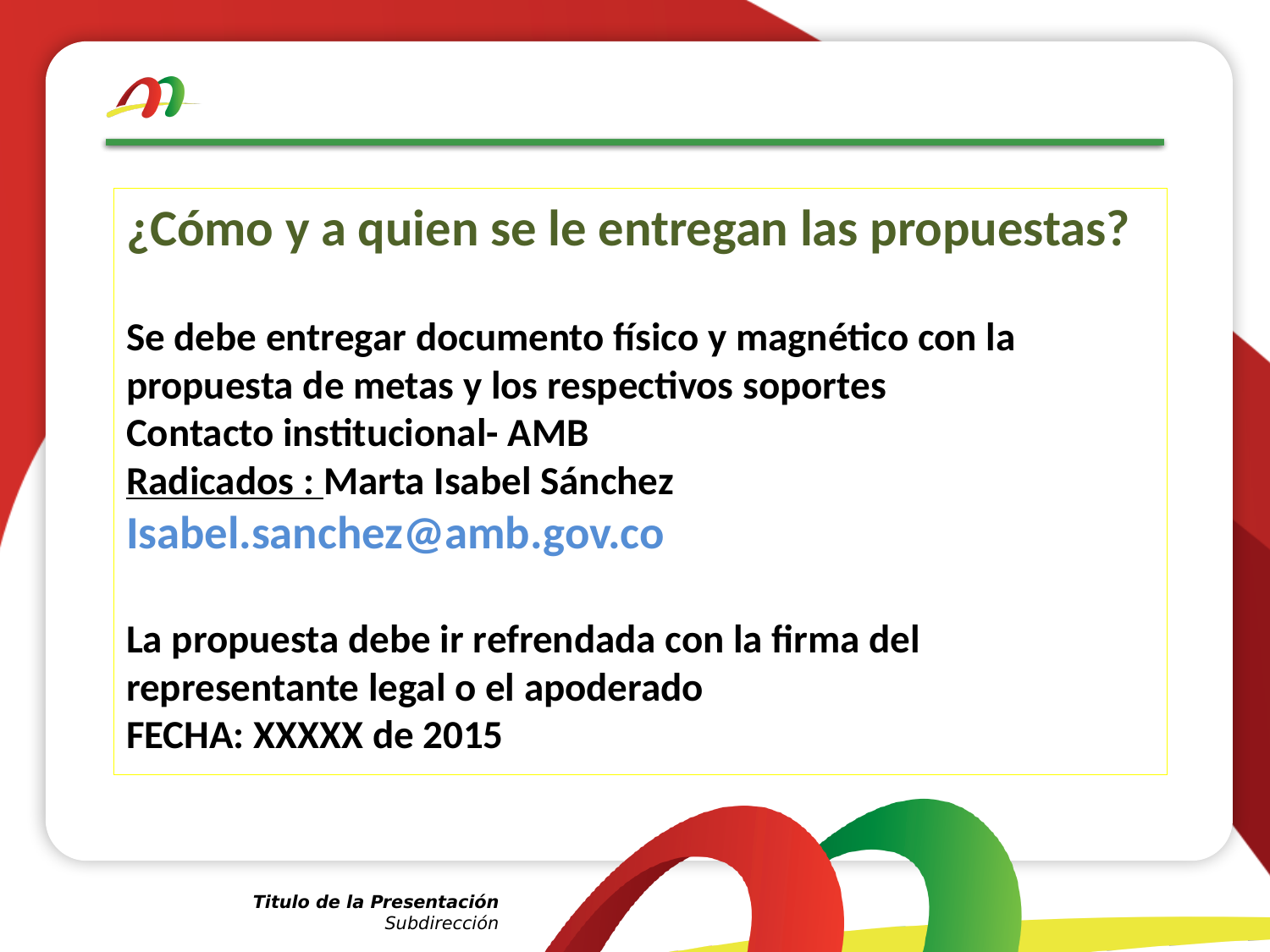

# ¿Cómo y a quien se le entregan las propuestas? Se debe entregar documento físico y magnético con la propuesta de metas y los respectivos soportes Contacto institucional- AMB Radicados : Marta Isabel Sánchez Isabel.sanchez@amb.gov.co La propuesta debe ir refrendada con la firma del representante legal o el apoderado FECHA: XXXXX de 2015